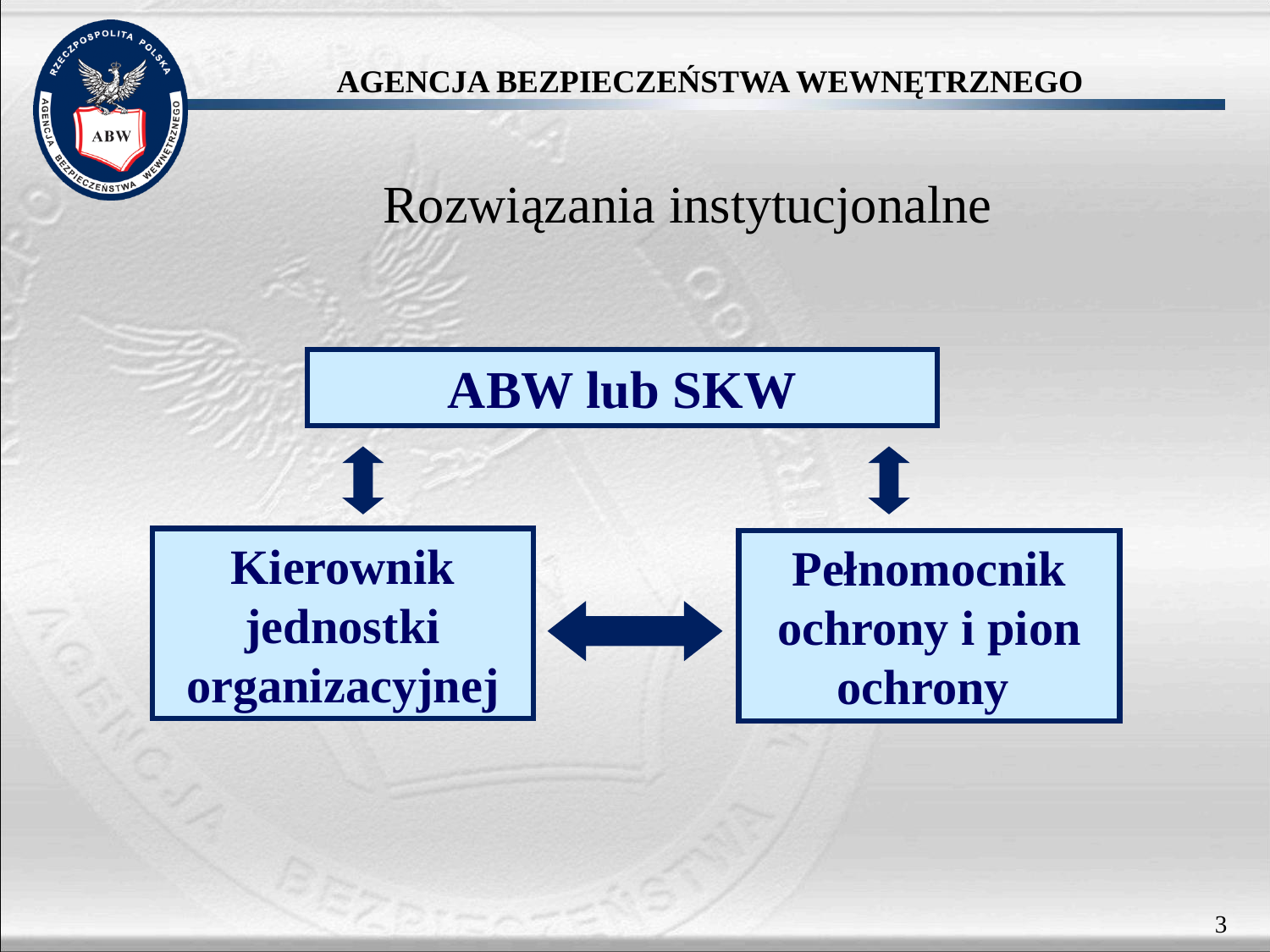

Rozwiązania instytucjonalne
ABW lub SKW

Kierownik jednostki organizacyjnej
Pełnomocnik ochrony i pion ochrony

3